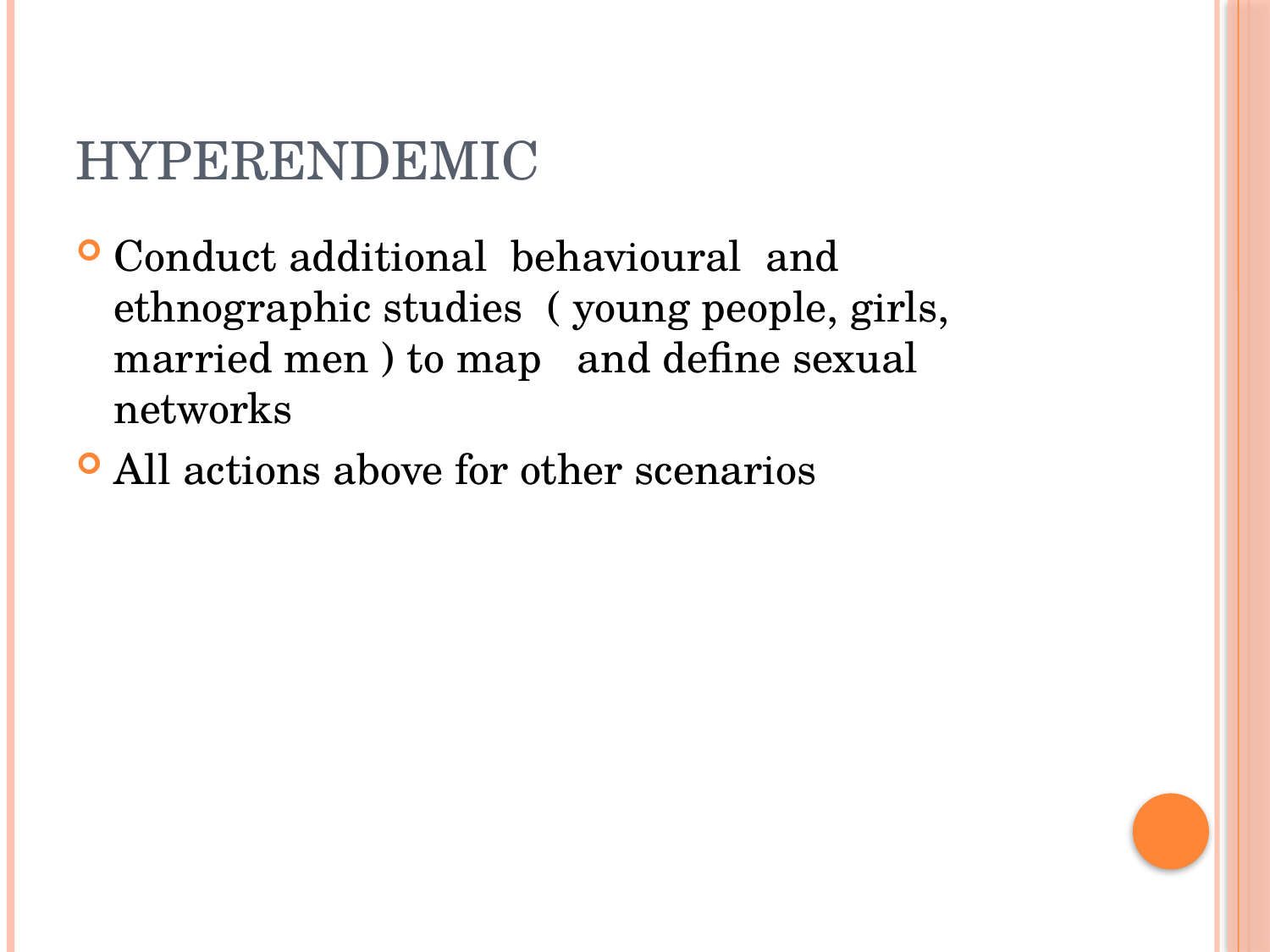

# Hyperendemic
Conduct additional  behavioural  and ethnographic studies  ( young people, girls, married men ) to map   and define sexual networks
All actions above for other scenarios